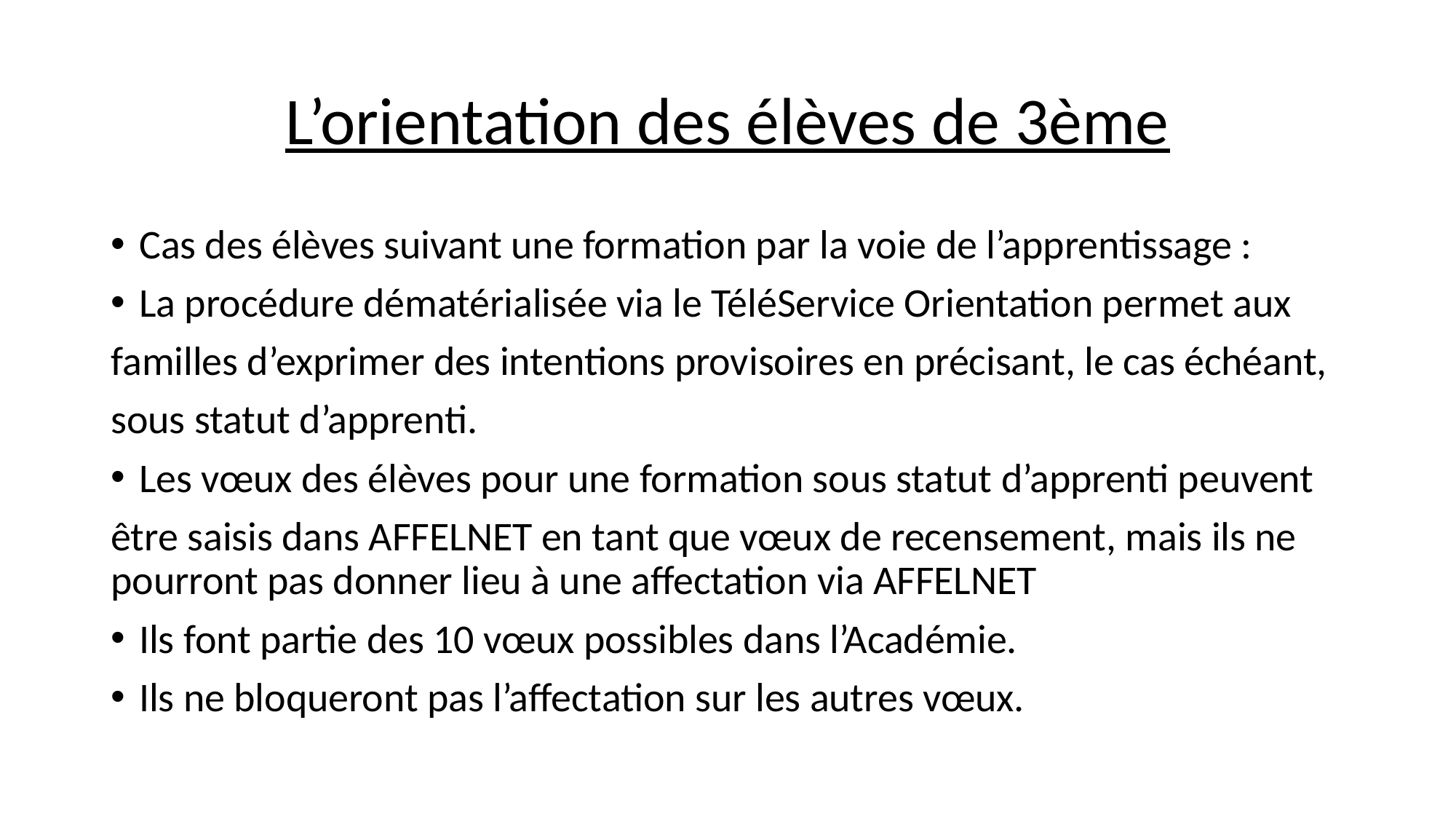

# L’orientation des élèves de 3ème
Cas des élèves suivant une formation par la voie de l’apprentissage :
La procédure dématérialisée via le TéléService Orientation permet aux
familles d’exprimer des intentions provisoires en précisant, le cas échéant,
sous statut d’apprenti.
Les vœux des élèves pour une formation sous statut d’apprenti peuvent
être saisis dans AFFELNET en tant que vœux de recensement, mais ils ne pourront pas donner lieu à une affectation via AFFELNET
Ils font partie des 10 vœux possibles dans l’Académie.
Ils ne bloqueront pas l’affectation sur les autres vœux.